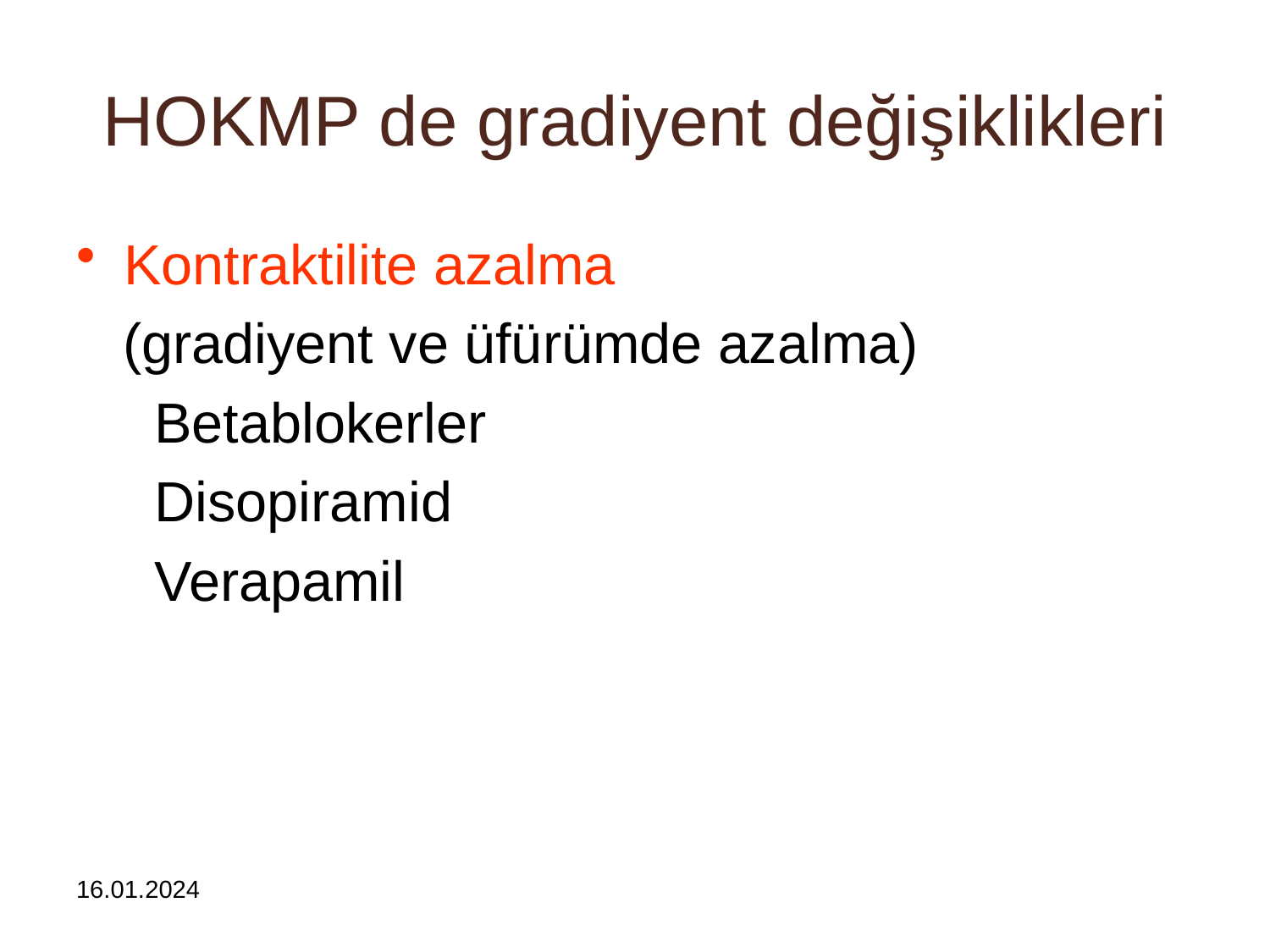

# HOKMP de gradiyent değişiklikleri
Kontraktilite azalma
   (gradiyent ve üfürümde azalma)
     Betablokerler
     Disopiramid
     Verapamil
16.01.2024